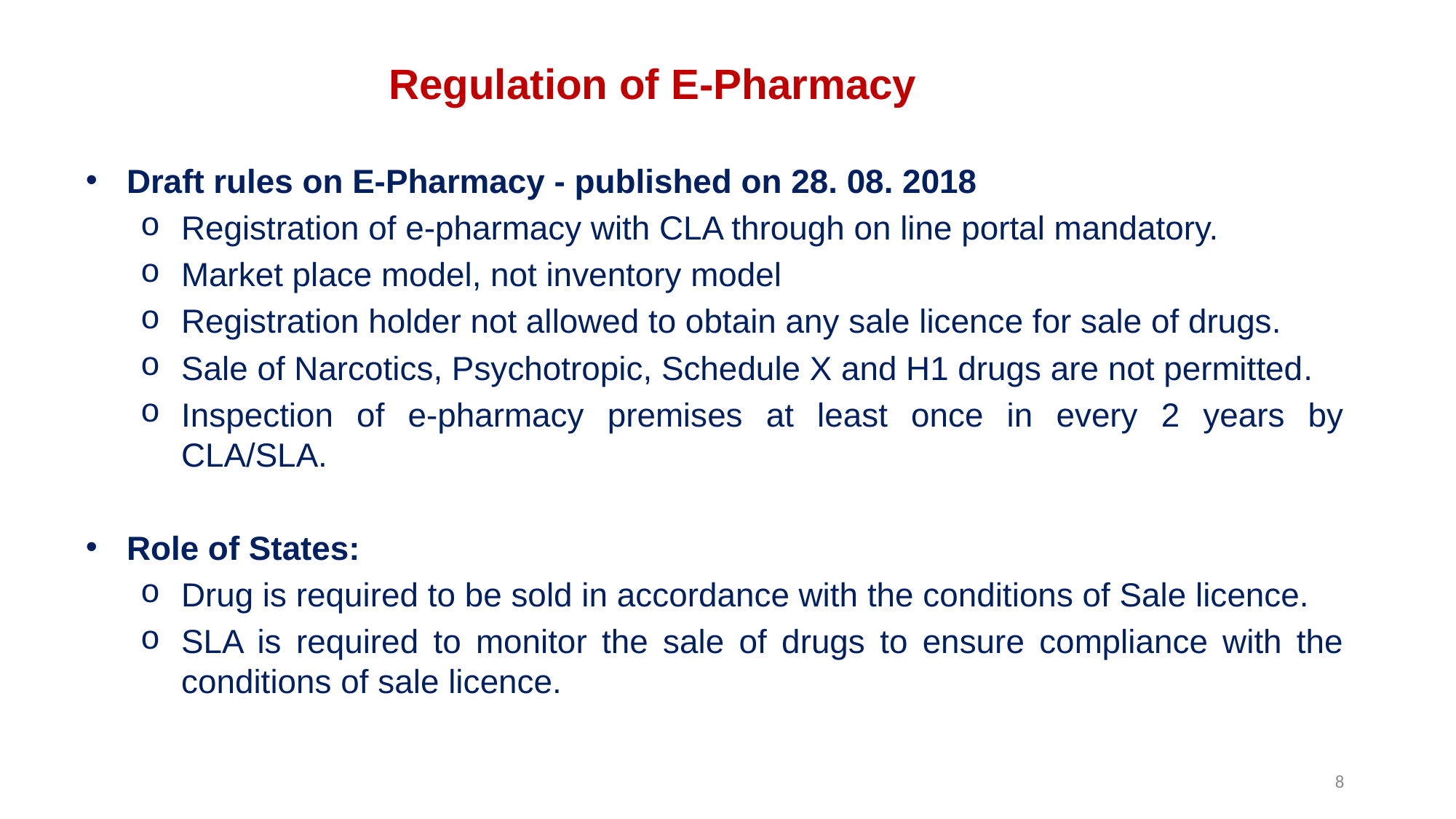

# Regulation of E-Pharmacy
Draft rules on E-Pharmacy - published on 28. 08. 2018
Registration of e-pharmacy with CLA through on line portal mandatory.
Market place model, not inventory model
Registration holder not allowed to obtain any sale licence for sale of drugs.
Sale of Narcotics, Psychotropic, Schedule X and H1 drugs are not permitted.
Inspection of e-pharmacy premises at least once in every 2 years by CLA/SLA.

Role of States:
Drug is required to be sold in accordance with the conditions of Sale licence.
SLA is required to monitor the sale of drugs to ensure compliance with the conditions of sale licence.

8